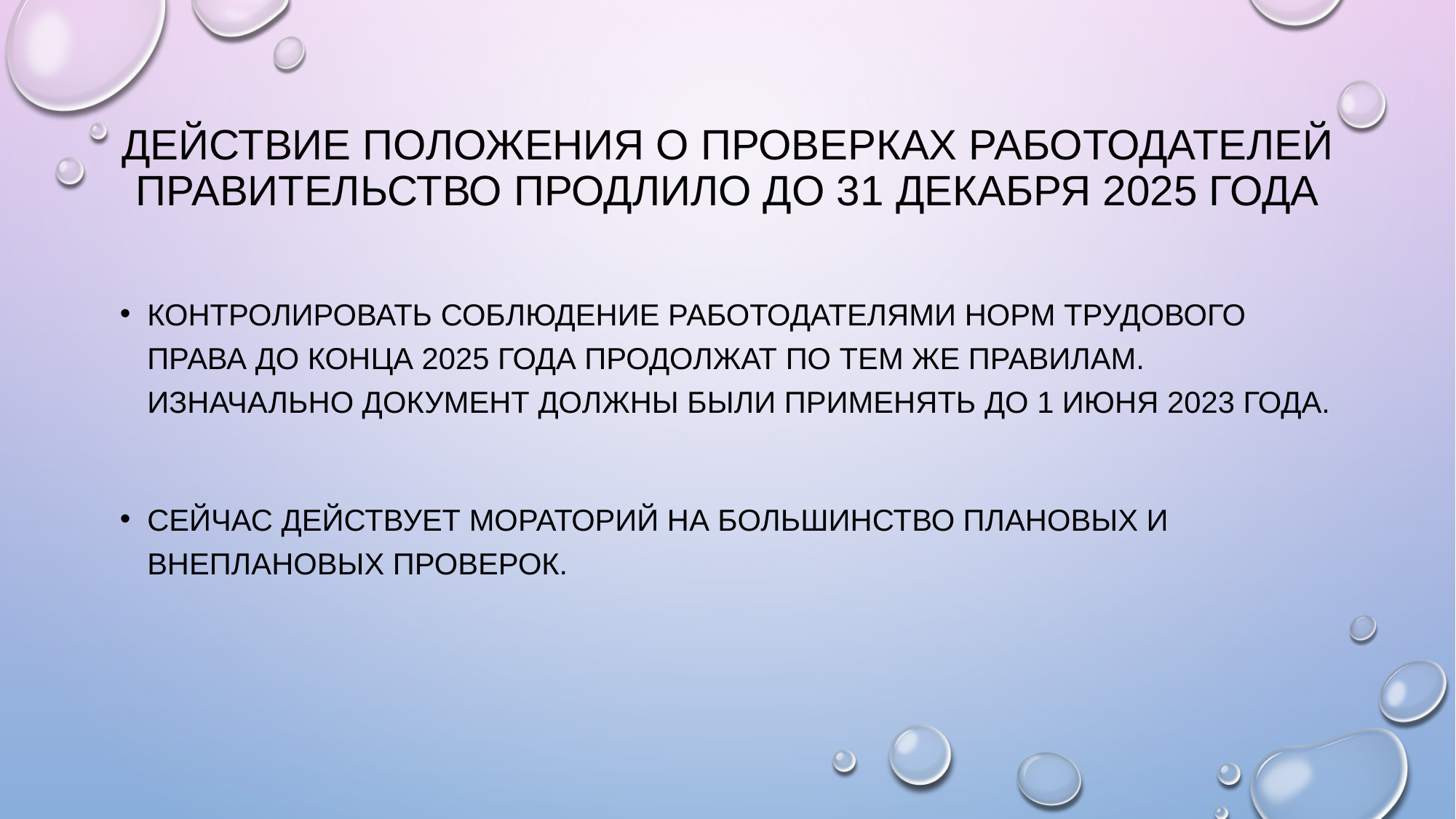

# Действие положения о проверках работодателей правительство продлило до 31 декабря 2025 года
Контролировать соблюдение работодателями норм трудового права до конца 2025 года продолжат по тем же правилам. Изначально документ должны были применять до 1 июня 2023 года.

сейчас действует мораторий на большинство плановых и внеплановых проверок.